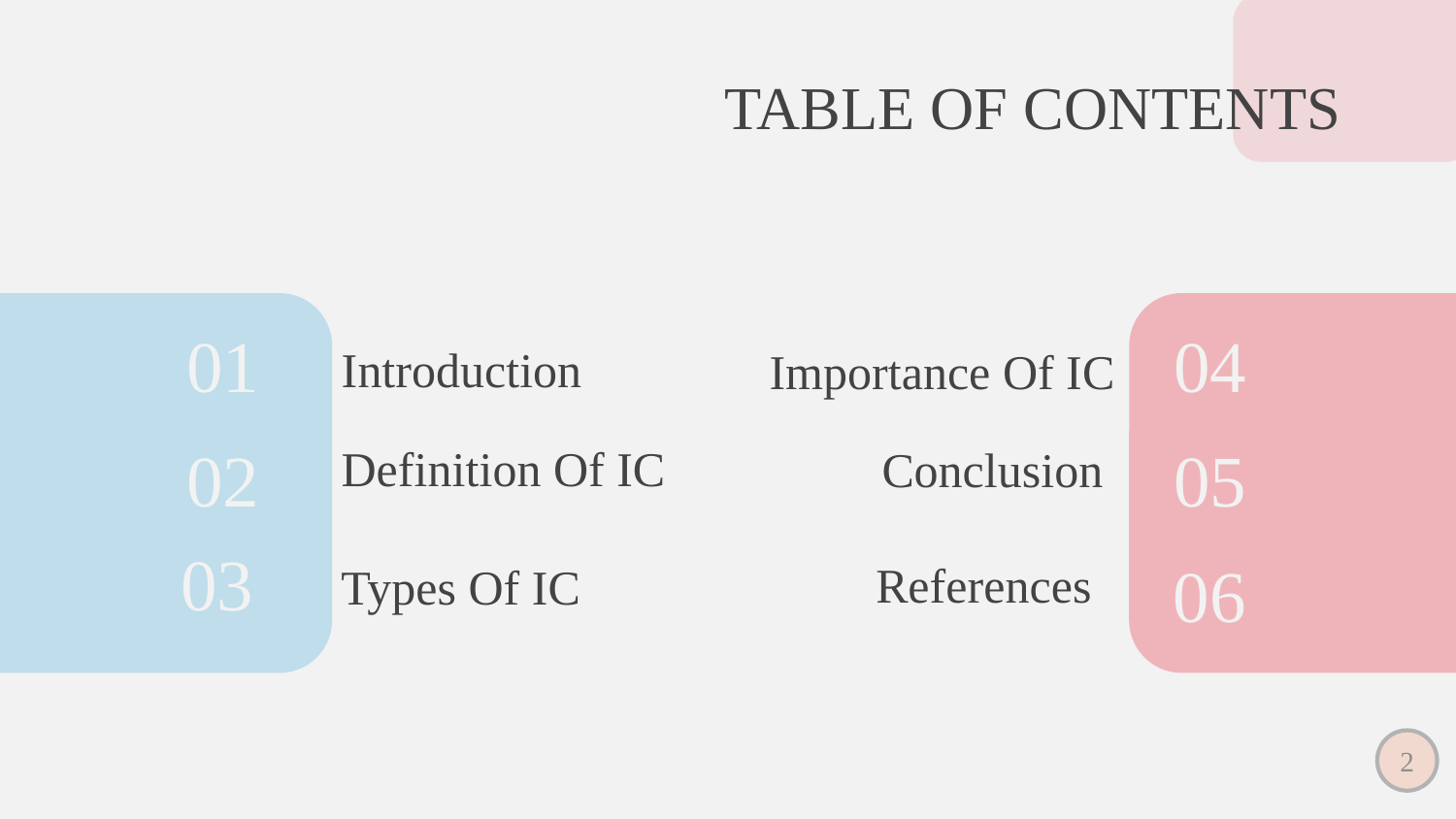

TABLE OF CONTENTS
Introduction
Importance Of IC
01
04
Conclusion
02
05
Definition Of IC
# 03
References
06
Types Of IC
2